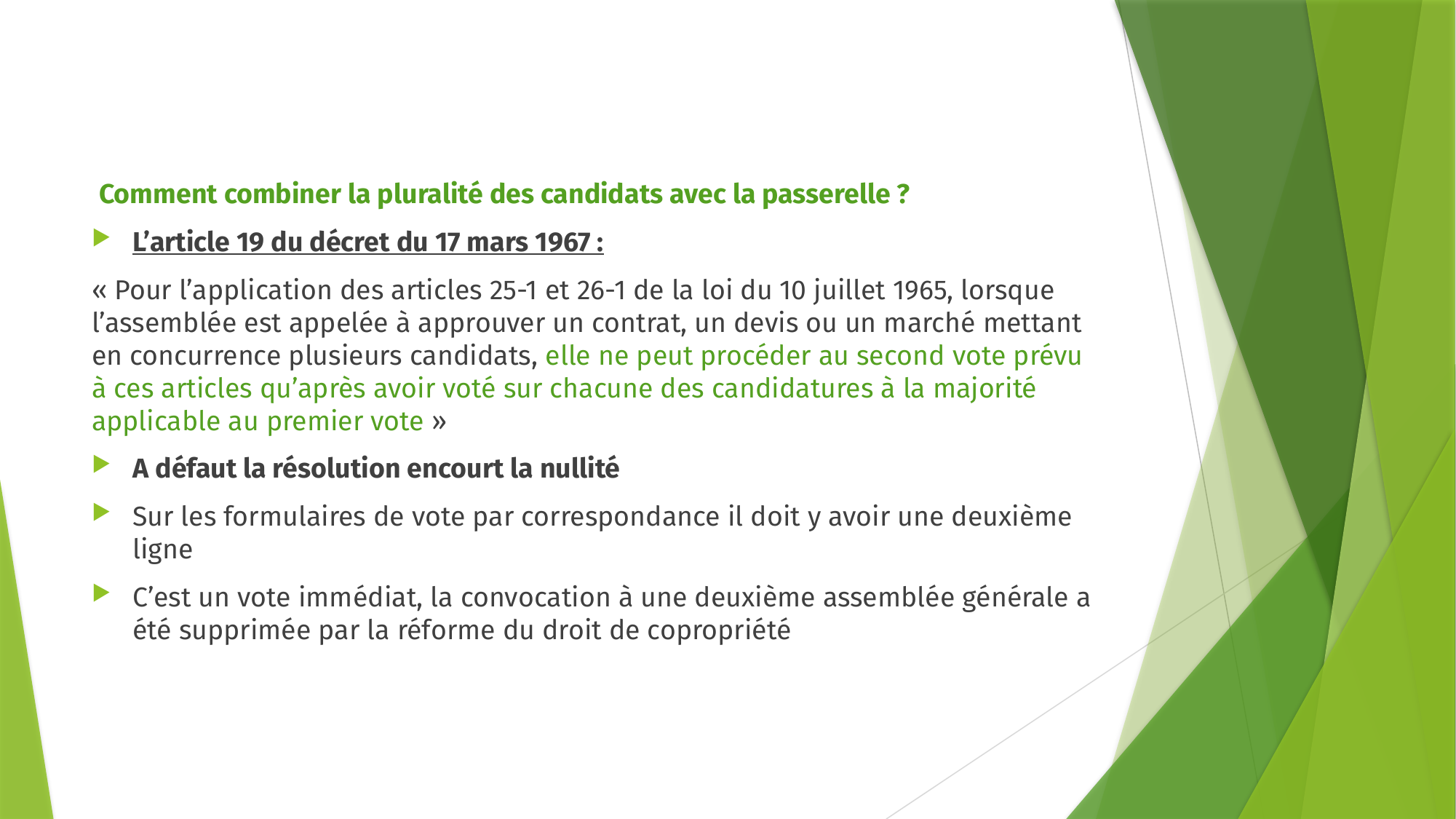

Comment combiner la pluralité des candidats avec la passerelle ?
L’article 19 du décret du 17 mars 1967 :
« Pour l’application des articles 25-1 et 26-1 de la loi du 10 juillet 1965, lorsque l’assemblée est appelée à approuver un contrat, un devis ou un marché mettant en concurrence plusieurs candidats, elle ne peut procéder au second vote prévu à ces articles qu’après avoir voté sur chacune des candidatures à la majorité applicable au premier vote »
A défaut la résolution encourt la nullité
Sur les formulaires de vote par correspondance il doit y avoir une deuxième ligne
C’est un vote immédiat, la convocation à une deuxième assemblée générale a été supprimée par la réforme du droit de copropriété